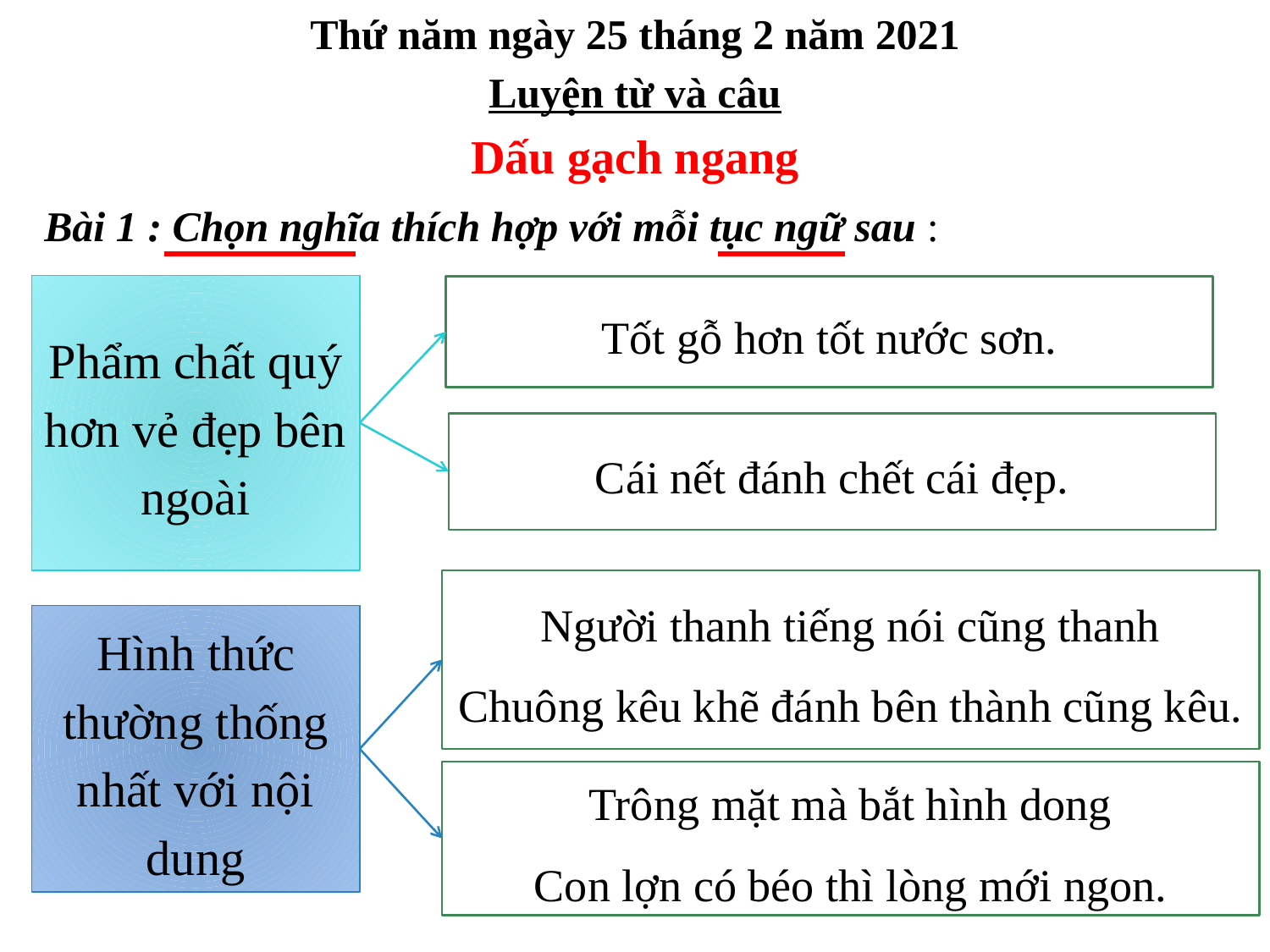

Thứ năm ngày 25 tháng 2 năm 2021
Luyện từ và câu
Dấu gạch ngang
Bài 1 : Chọn nghĩa thích hợp với mỗi tục ngữ sau :
Phẩm chất quý hơn vẻ đẹp bên ngoài
Tốt gỗ hơn tốt nước sơn.
Cái nết đánh chết cái đẹp.
Người thanh tiếng nói cũng thanh
Chuông kêu khẽ đánh bên thành cũng kêu.
Hình thức thường thống nhất với nội dung
Trông mặt mà bắt hình dong
Con lợn có béo thì lòng mới ngon.